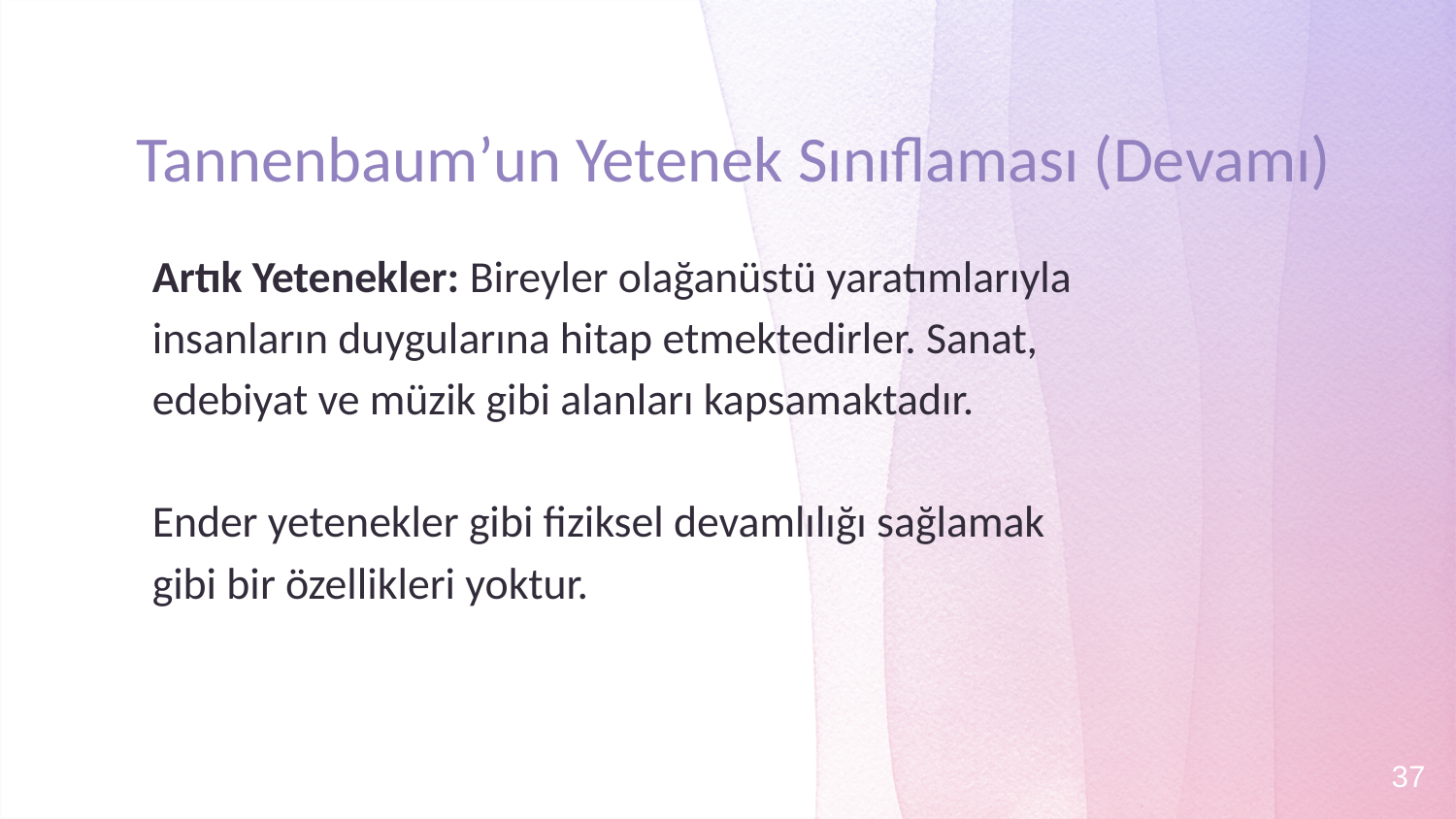

# Tannenbaum’un Yetenek Sınıflaması (Devamı)
Artık Yetenekler: Bireyler olağanüstü yaratımlarıyla insanların duygularına hitap etmektedirler. Sanat, edebiyat ve müzik gibi alanları kapsamaktadır.

Ender yetenekler gibi fiziksel devamlılığı sağlamak gibi bir özellikleri yoktur.

37